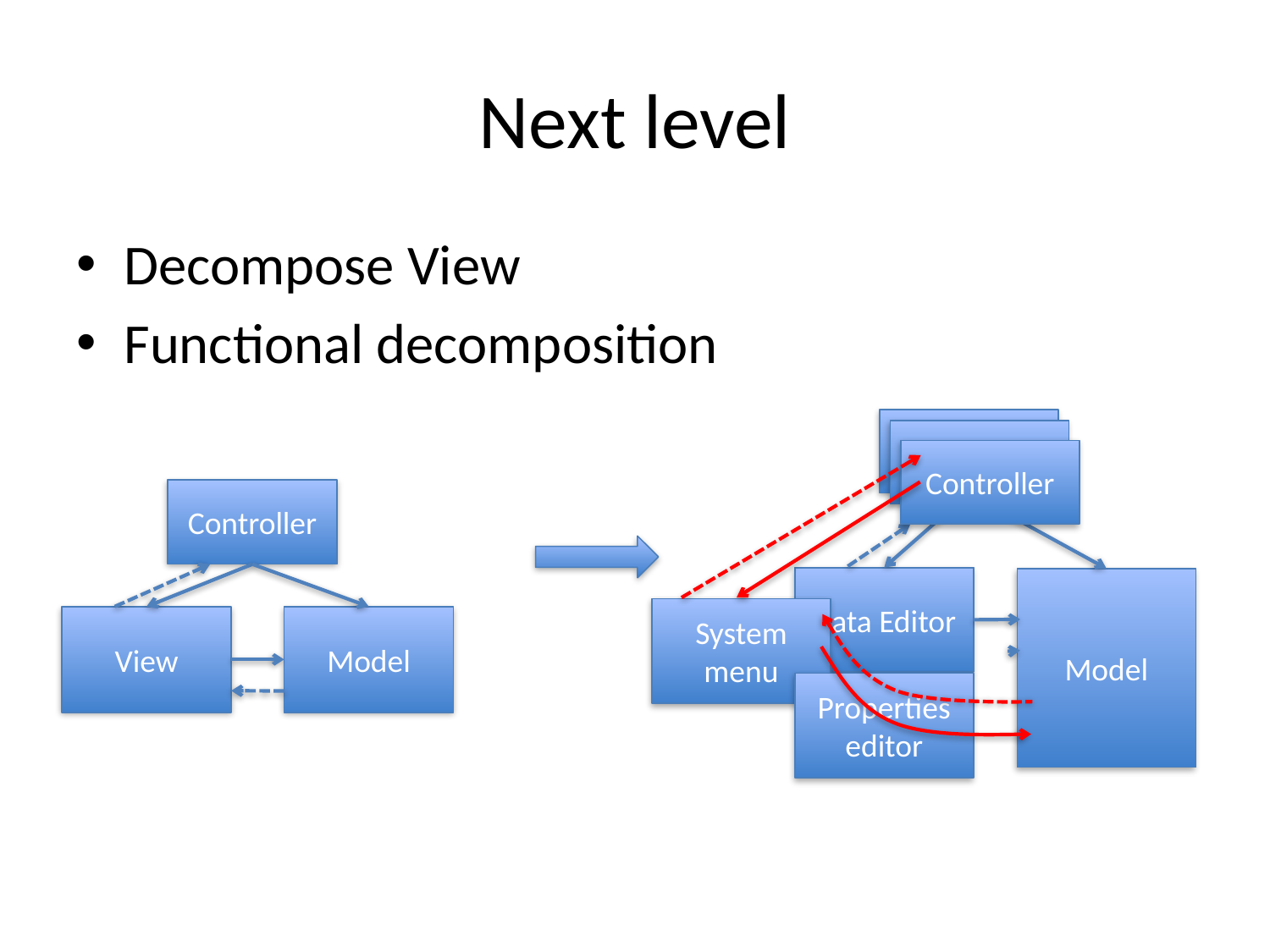

# Next level
Decompose View
Functional decomposition
Controller
Controller
Controller

Controller

Data Editor
Model
System menu
View
Model

Properties editor